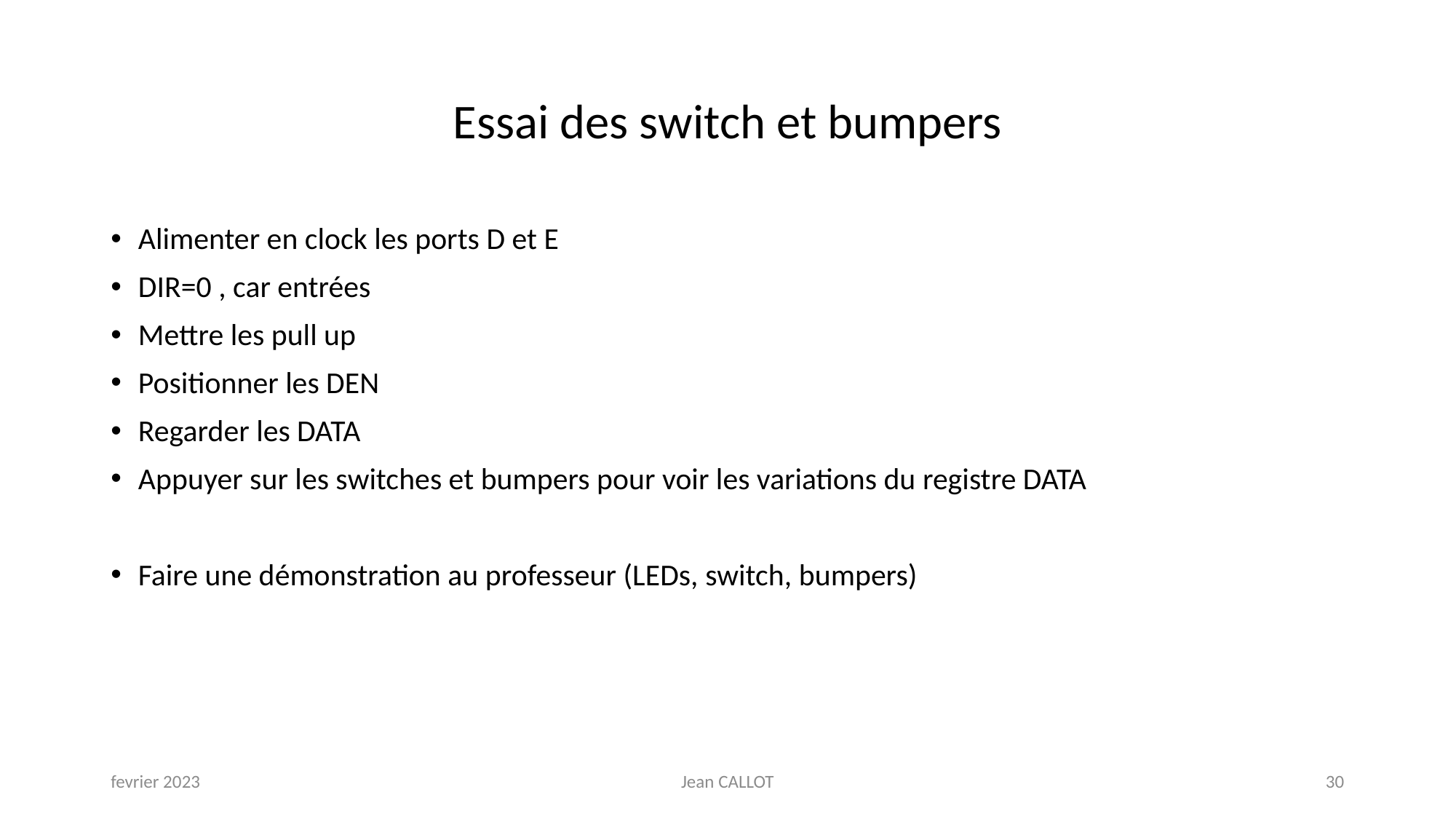

# Essai des switch et bumpers
Alimenter en clock les ports D et E
DIR=0 , car entrées
Mettre les pull up
Positionner les DEN
Regarder les DATA
Appuyer sur les switches et bumpers pour voir les variations du registre DATA

Faire une démonstration au professeur (LEDs, switch, bumpers)
fevrier 2023
Jean CALLOT
30